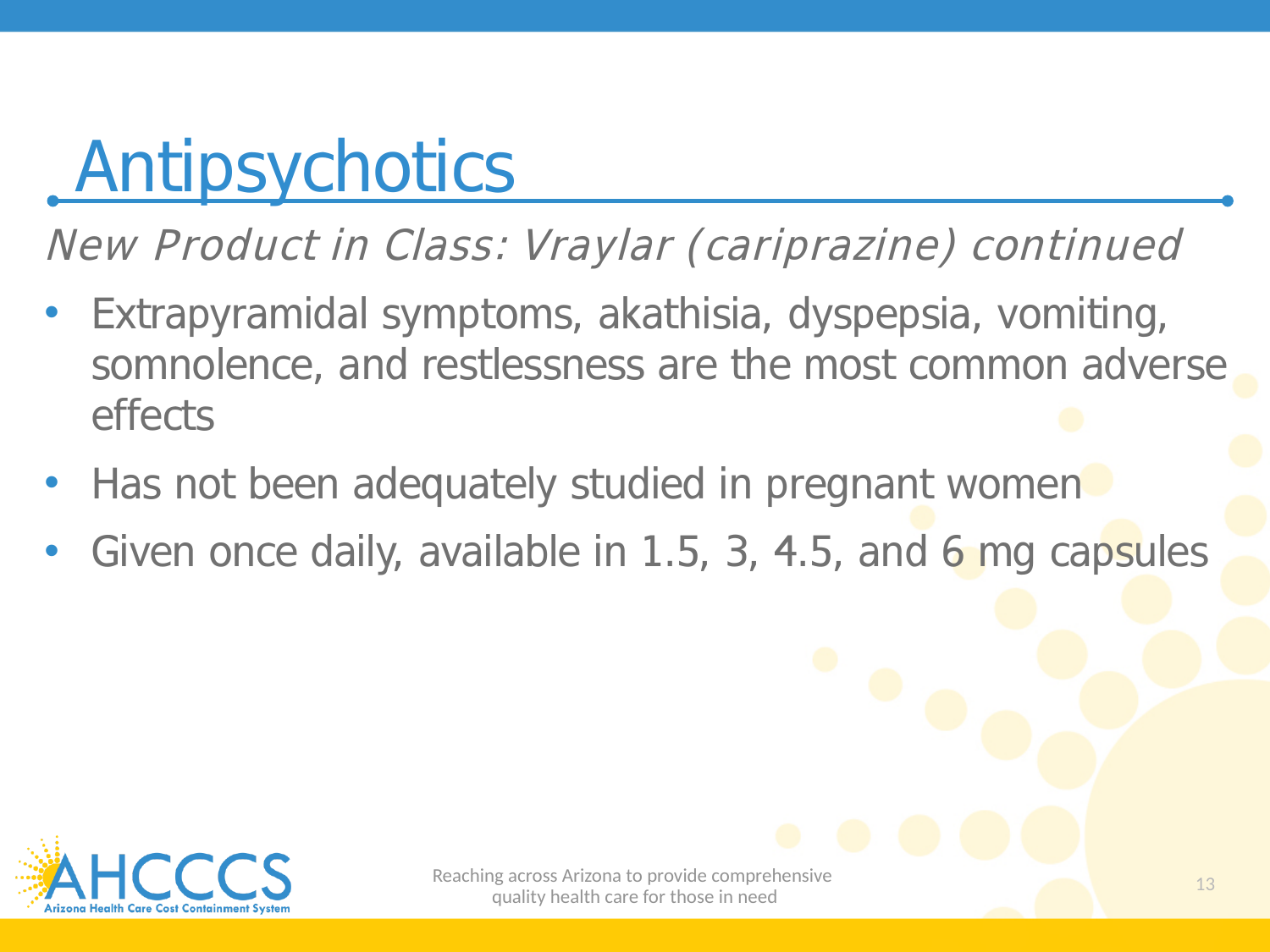

# Antipsychotics
New Product in Class: Vraylar (cariprazine) continued
Extrapyramidal symptoms, akathisia, dyspepsia, vomiting, somnolence, and restlessness are the most common adverse effects
Has not been adequately studied in pregnant women
Given once daily, available in 1.5, 3, 4.5, and 6 mg capsules
Reaching across Arizona to provide comprehensive
quality health care for those in need
13